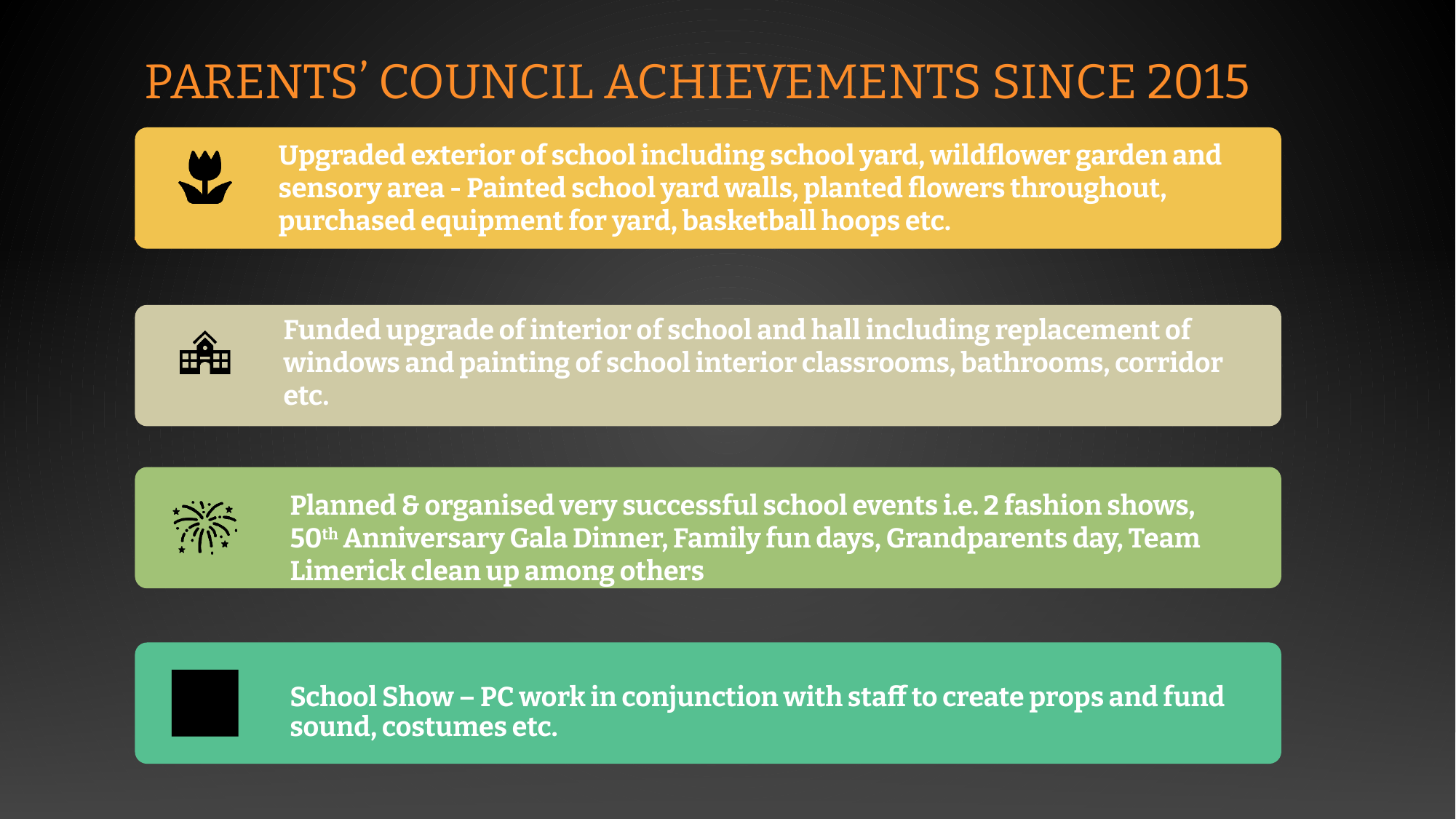

# PARENTS’ COUNCIL ACHIEVEMENTS SINCE 2015

Upgraded exterior of school including school yard, wildflower garden and sensory area - Painted school yard walls, planted flowers throughout, purchased equipment for yard, basketball hoops etc.

Funded upgrade of interior of school and hall including replacement of windows and painting of school interior classrooms, bathrooms, corridor etc.

Planned & organised very successful school events i.e. 2 fashion shows, 50th Anniversary Gala Dinner, Family fun days, Grandparents day, Team Limerick clean up among others

School Show – PC work in conjunction with staff to create props and fund sound, costumes etc.